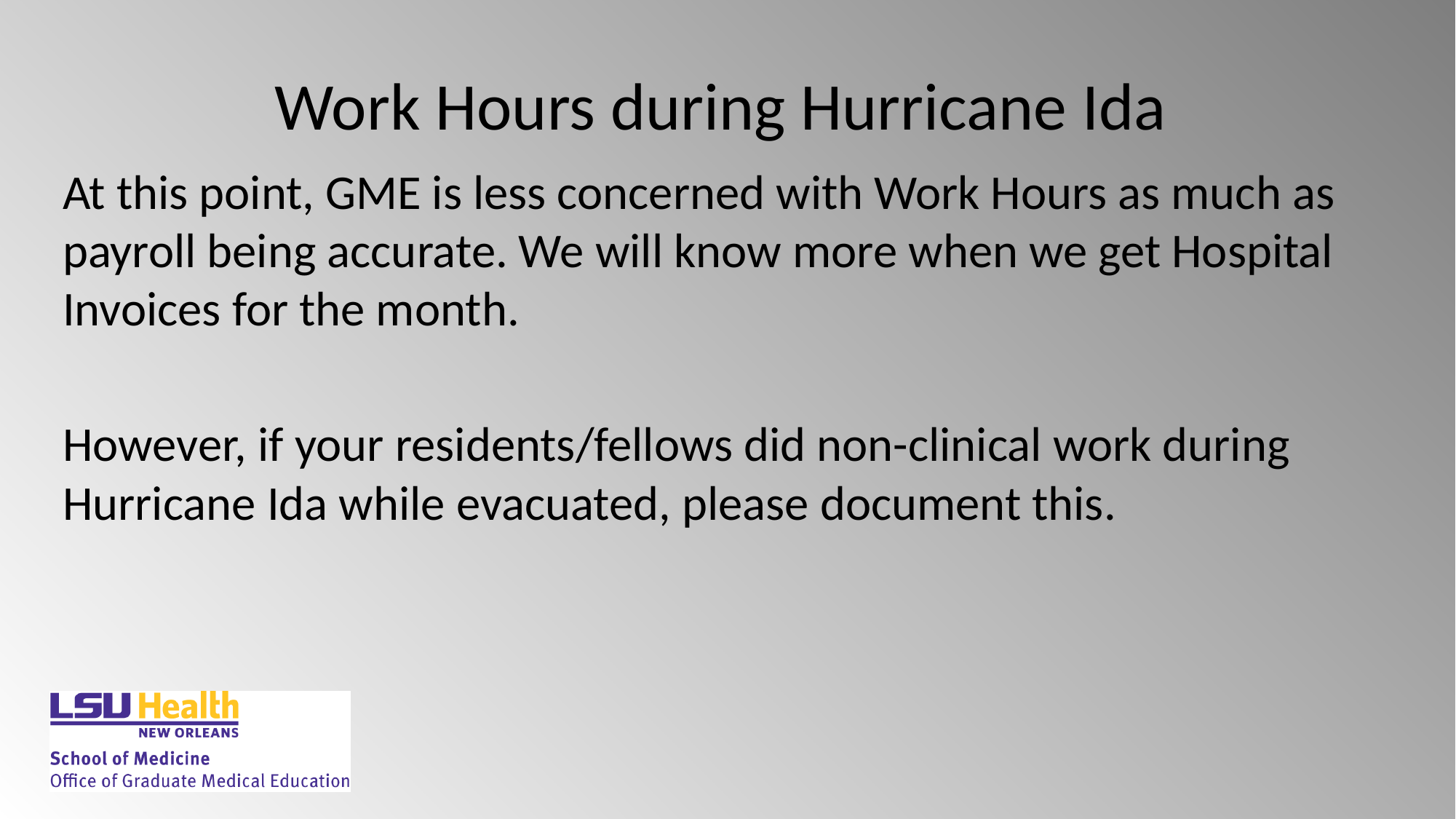

# Work Hours during Hurricane Ida
At this point, GME is less concerned with Work Hours as much as payroll being accurate. We will know more when we get Hospital Invoices for the month.

However, if your residents/fellows did non-clinical work during Hurricane Ida while evacuated, please document this.